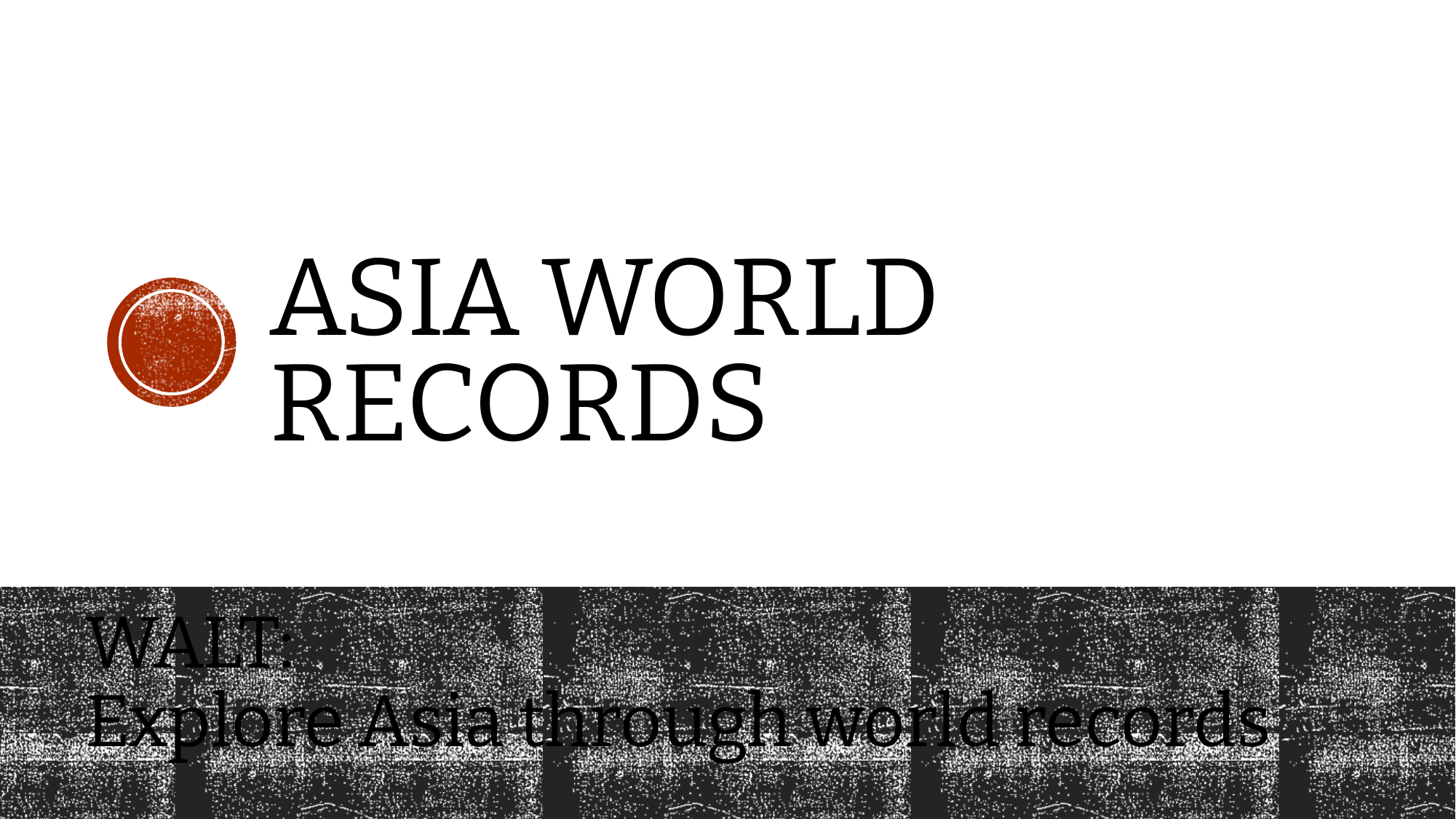

# Asia World Records
WALT:
Explore Asia through world records